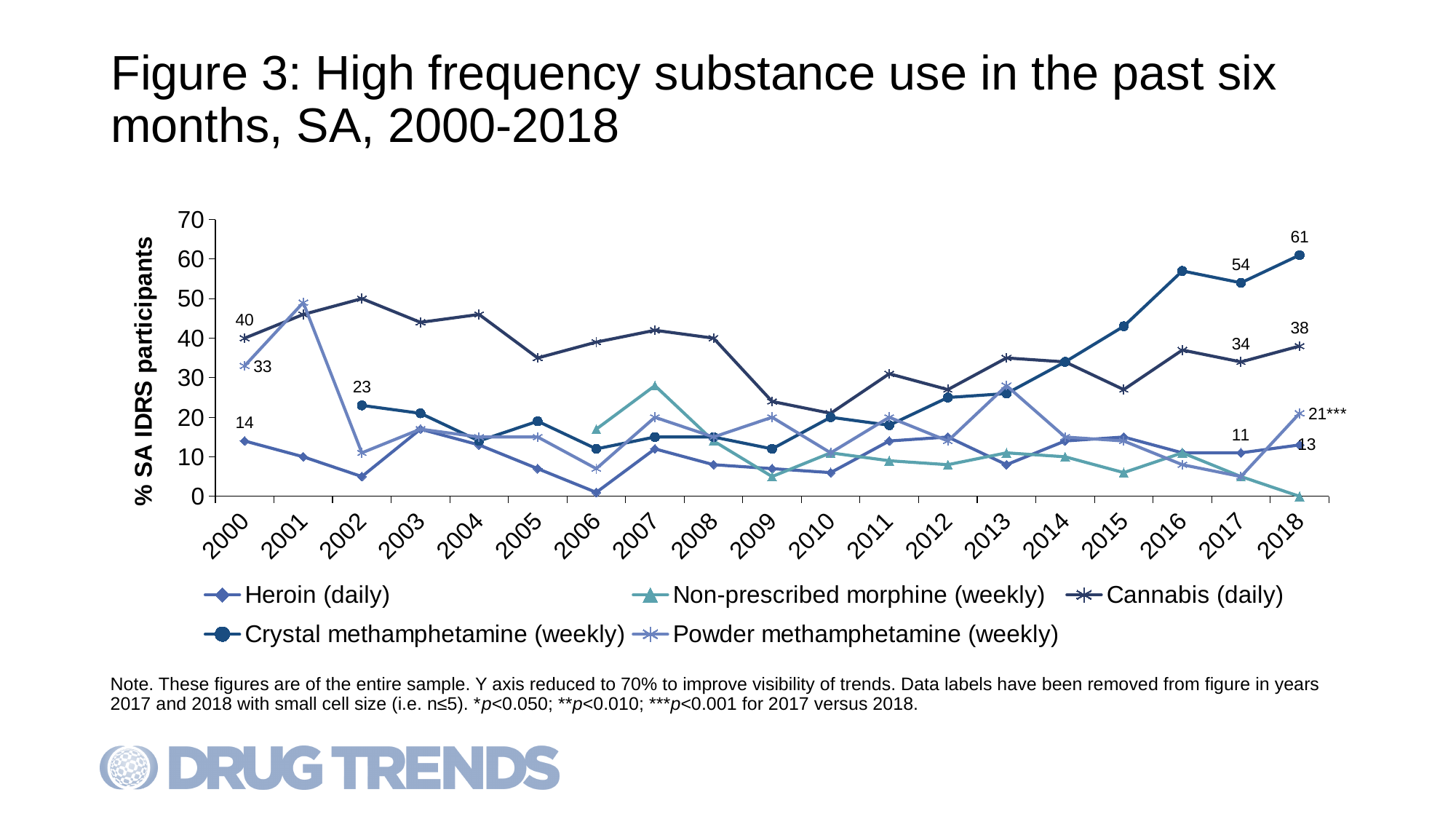

# Figure 3: High frequency substance use in the past six months, SA, 2000-2018

[unsupported chart]

Note. These figures are of the entire sample. Y axis reduced to 70% to improve visibility of trends. Data labels have been removed from figure in years 2017 and 2018 with small cell size (i.e. n≤5). *p<0.050; **p<0.010; ***p<0.001 for 2017 versus 2018.